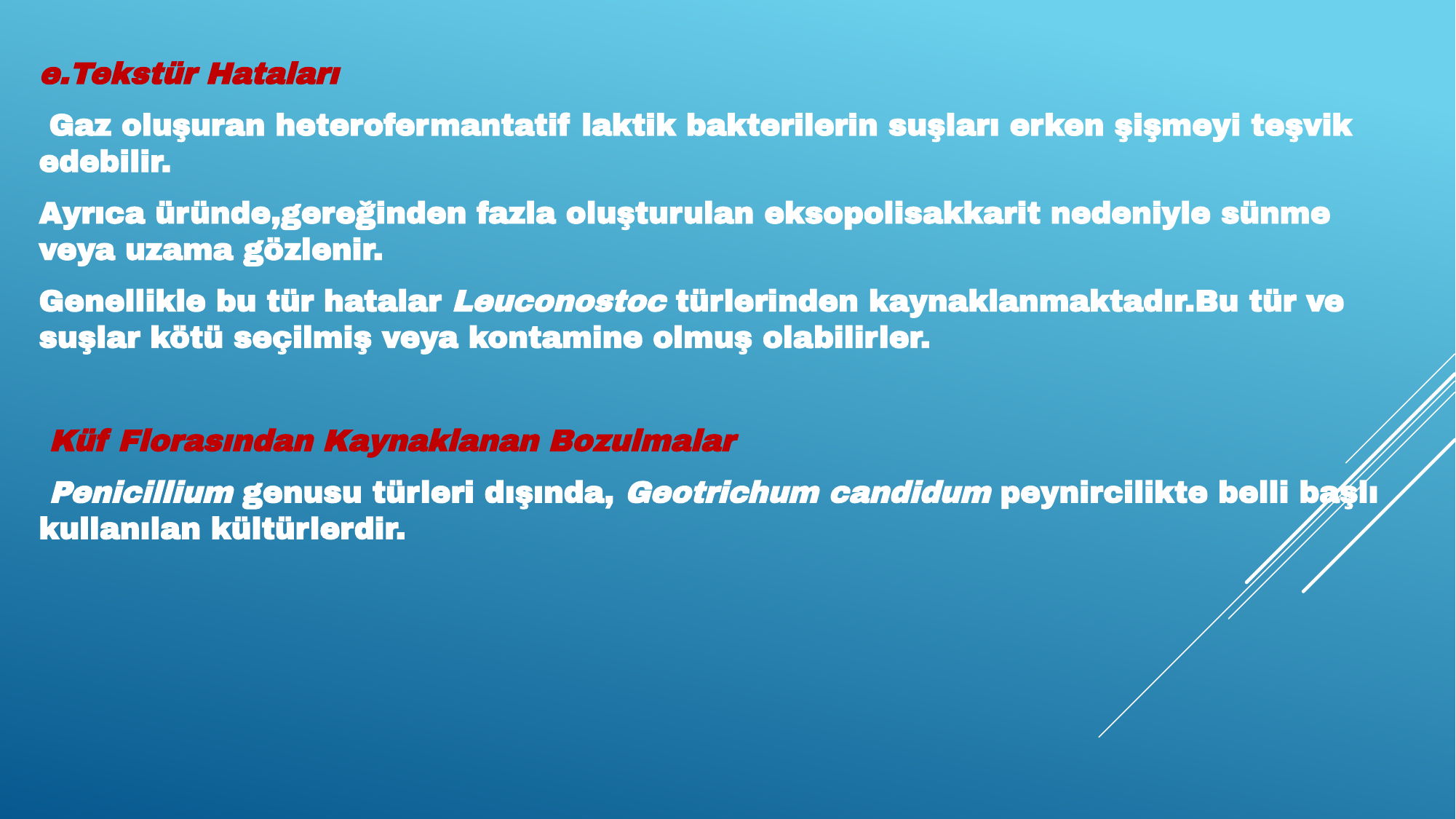

e.Tekstür Hataları
 Gaz oluşuran heterofermantatif laktik bakterilerin suşları erken şişmeyi teşvik edebilir.
Ayrıca üründe,gereğinden fazla oluşturulan eksopolisakkarit nedeniyle sünme veya uzama gözlenir.
Genellikle bu tür hatalar Leuconostoc türlerinden kaynaklanmaktadır.Bu tür ve suşlar kötü seçilmiş veya kontamine olmuş olabilirler.

 Küf Florasından Kaynaklanan Bozulmalar
 Penicillium genusu türleri dışında, Geotrichum candidum peynircilikte belli başlı kullanılan kültürlerdir.